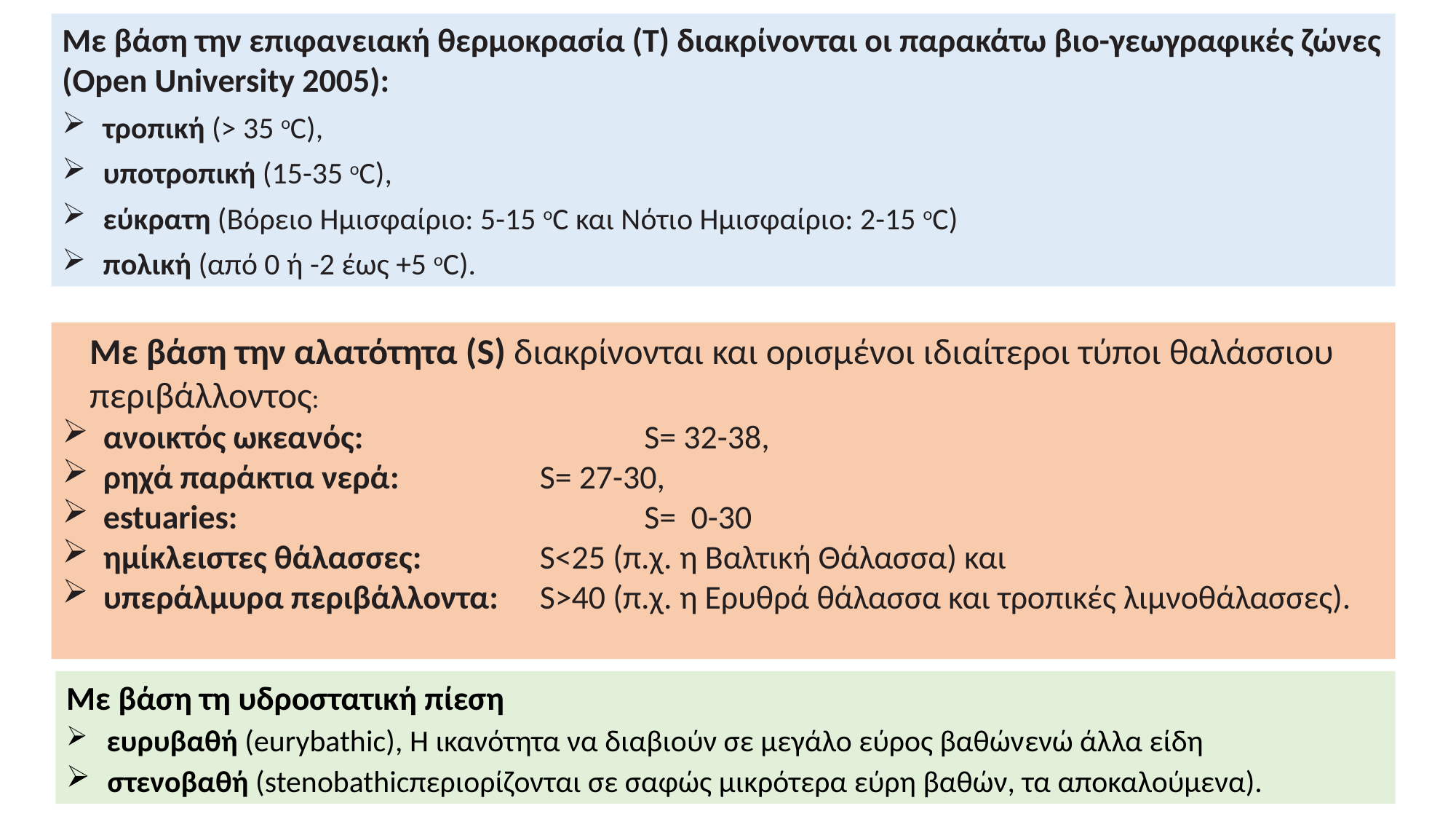

Με βάση την επιφανειακή θερμοκρασία (Τ) διακρίνονται οι παρακάτω βιο-γεωγραφικές ζώνες (Open University 2005):
τροπική (> 35 οC),
υποτροπική (15-35 οC),
εύκρατη (Βόρειο Ημισφαίριο: 5-15 οC και Νότιο Ημισφαίριο: 2-15 οC)
πολική (από 0 ή -2 έως +5 οC).
Με βάση την αλατότητα (S) διακρίνονται και ορισμένοι ιδιαίτεροι τύποι θαλάσσιου περιβάλλοντος:
ανοικτός ωκεανός:		              S= 32-38,
ρηχά παράκτια νερά:		S= 27-30,
estuaries:			              S=  0-30
ημίκλειστες θάλασσες:		S<25 (π.χ. η Bαλτική Θάλασσα) και
υπεράλμυρα περιβάλλοντα:	S>40 (π.χ. η Ερυθρά θάλασσα και τροπικές λιμνοθάλασσες).
Με βάση τη υδροστατική πίεση
 ευρυβαθή (eurybathic), Η ικανότητα να διαβιούν σε μεγάλο εύρος βαθώνενώ άλλα είδη
 στενοβαθή (stenobathicπεριορίζονται σε σαφώς μικρότερα εύρη βαθών, τα αποκαλούμενα).